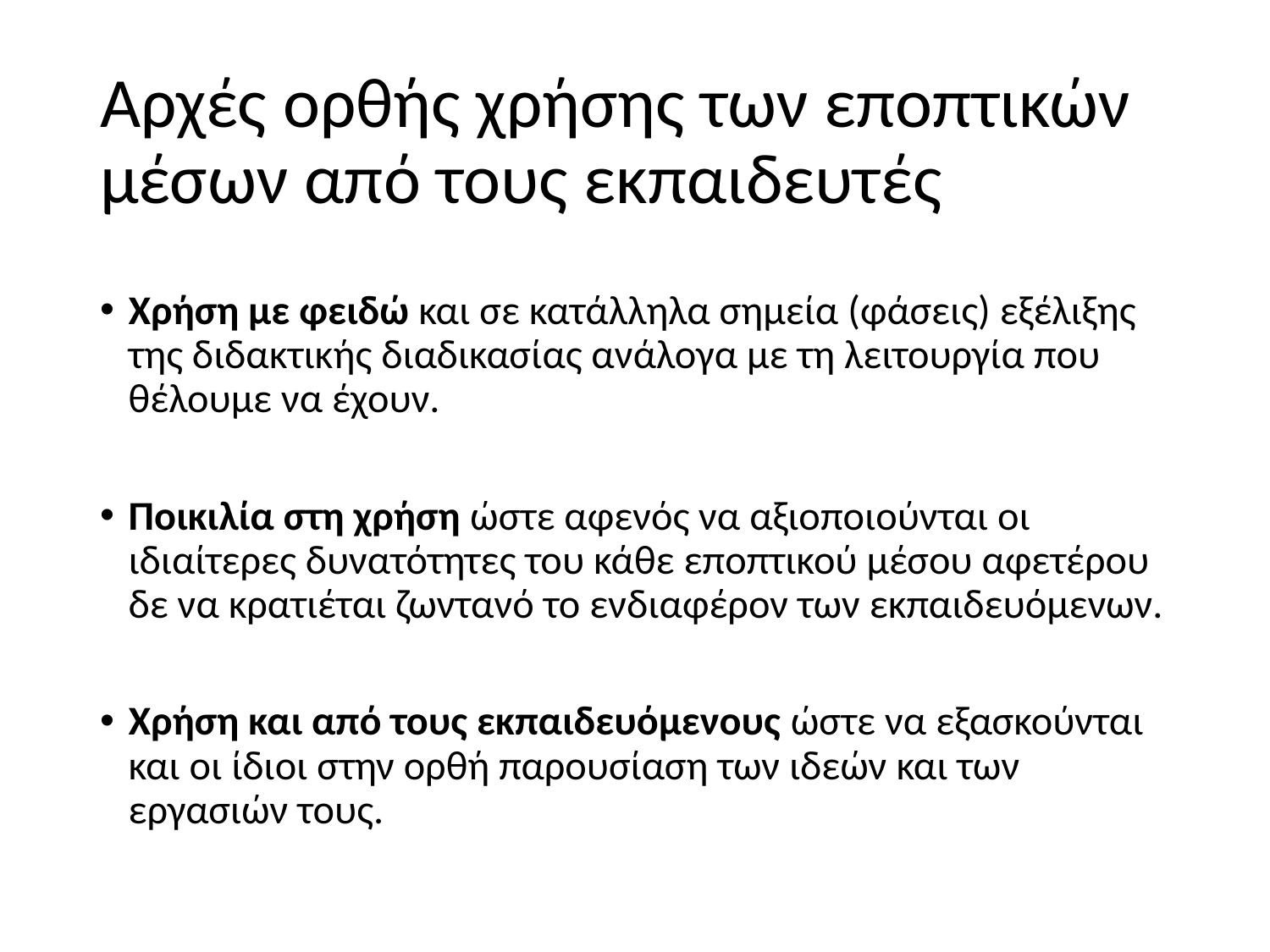

# Αρχές ορθής χρήσης των εποπτικών μέσων από τους εκπαιδευτές
Χρήση με φειδώ και σε κατάλληλα σημεία (φάσεις) εξέλιξης της διδακτικής διαδικασίας ανάλογα με τη λειτουργία που θέλουμε να έχουν.

Ποικιλία στη χρήση ώστε αφενός να αξιοποιούνται οι ιδιαίτερες δυνατότητες του κάθε εποπτικού μέσου αφετέρου δε να κρατιέται ζωντανό το ενδιαφέρον των εκπαιδευόμενων.

Χρήση και από τους εκπαιδευόμενους ώστε να εξασκούνται και οι ίδιοι στην ορθή παρουσίαση των ιδεών και των εργασιών τους.